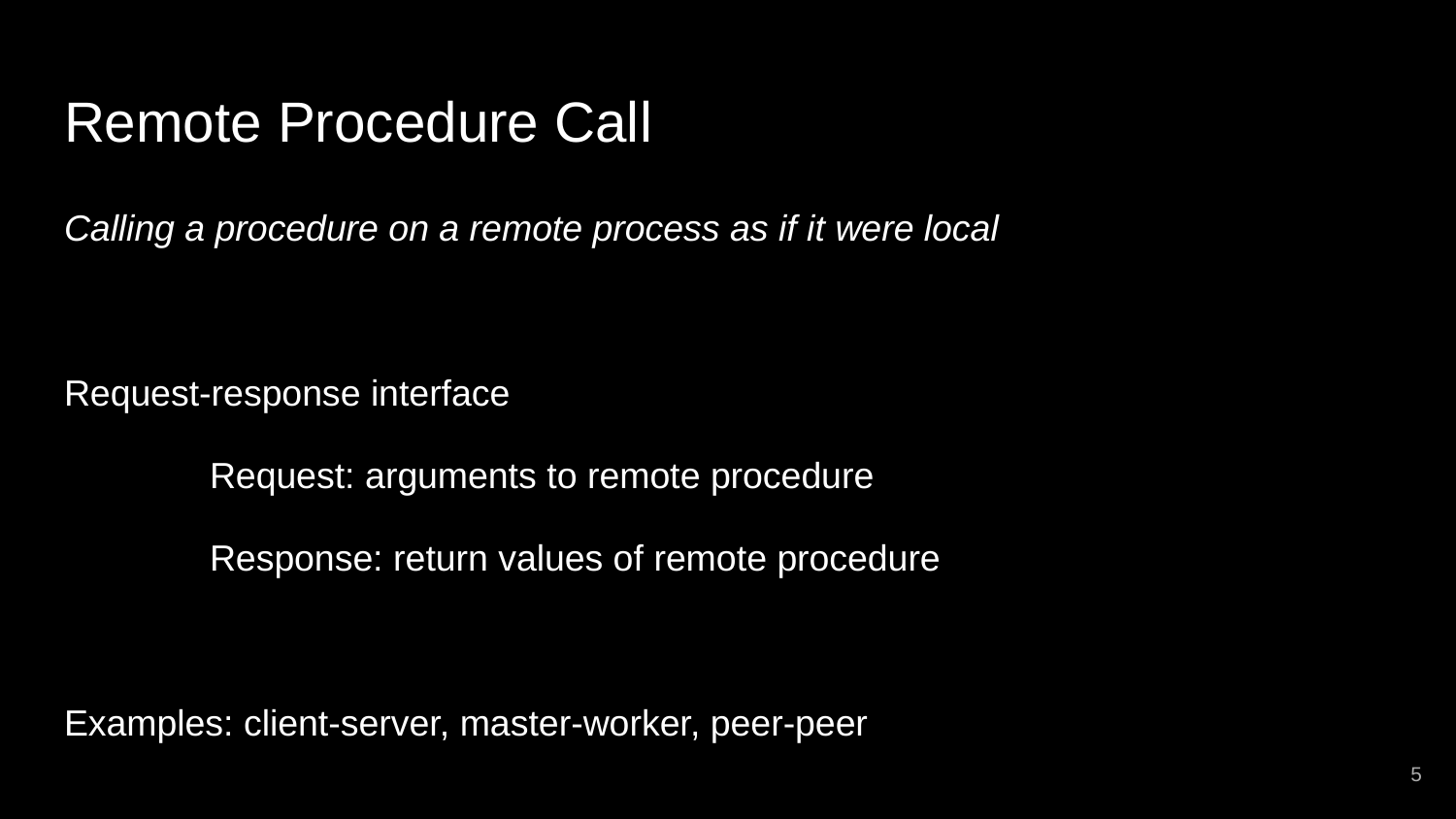

# Remote Procedure Call
Calling a procedure on a remote process as if it were local

Request-response interface
	Request: arguments to remote procedure
	Response: return values of remote procedure

Examples: client-server, master-worker, peer-peer
5